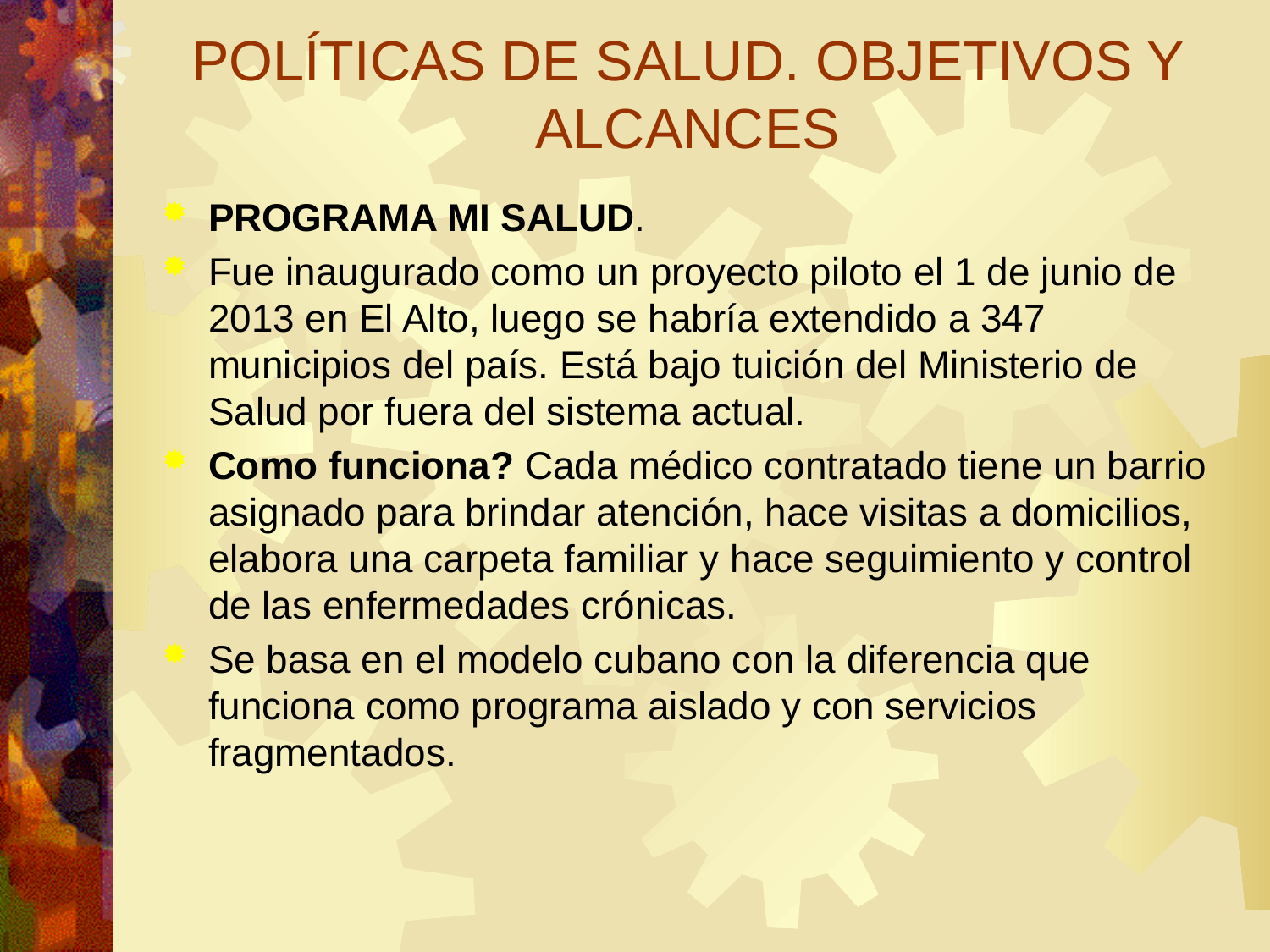

# POLÍTICAS DE SALUD. OBJETIVOS Y ALCANCES
PROGRAMA MI SALUD.
Fue inaugurado como un proyecto piloto el 1 de junio de 2013 en El Alto, luego se habría extendido a 347 municipios del país. Está bajo tuición del Ministerio de Salud por fuera del sistema actual.
Como funciona? Cada médico contratado tiene un barrio asignado para brindar atención, hace visitas a domicilios, elabora una carpeta familiar y hace seguimiento y control de las enfermedades crónicas.
Se basa en el modelo cubano con la diferencia que funciona como programa aislado y con servicios fragmentados.